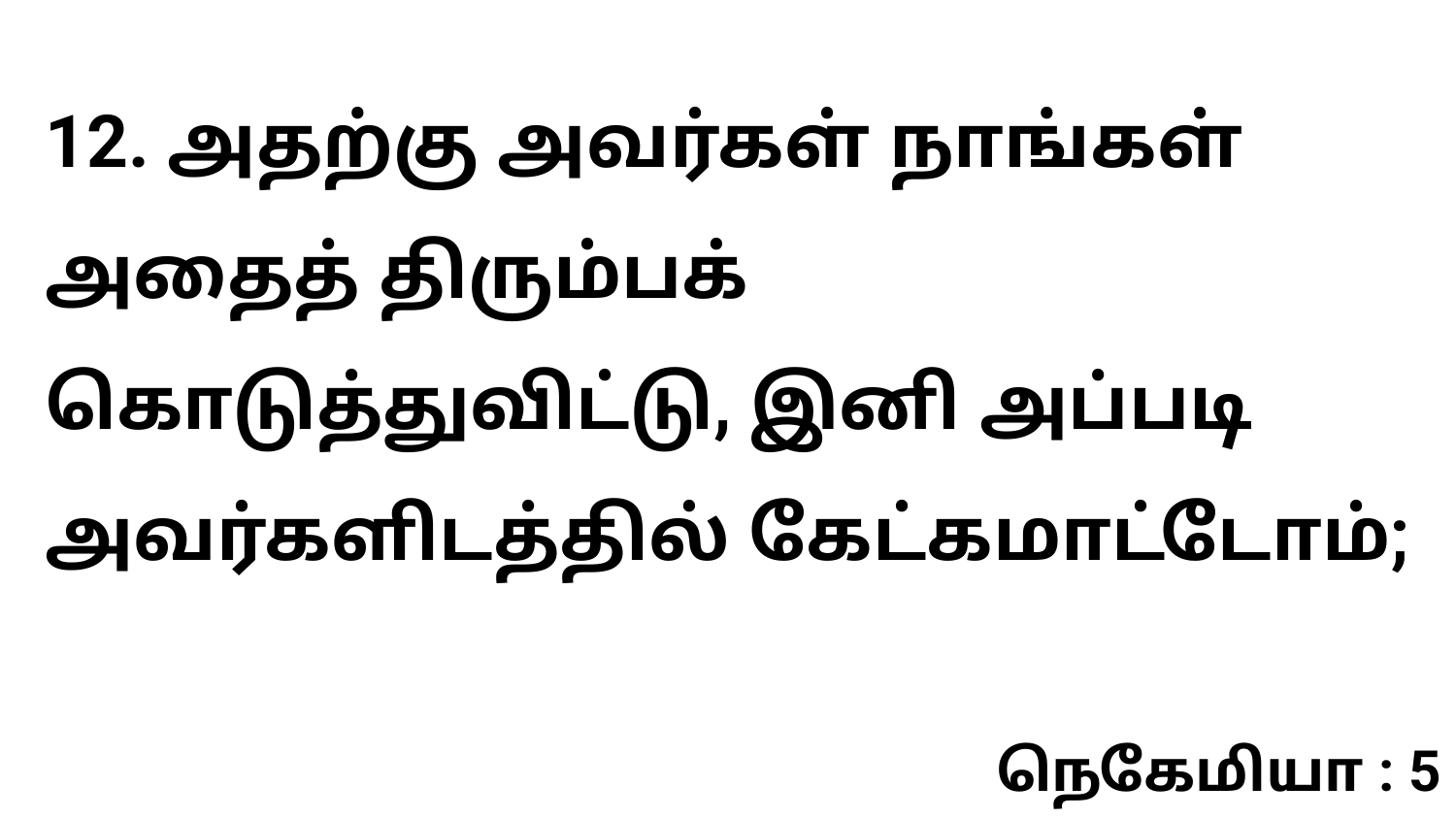

12. அதற்கு அவர்கள் நாங்கள் அதைத் திரும்பக் கொடுத்துவிட்டு, இனி அப்படி அவர்களிடத்தில் கேட்கமாட்டோம்;
நெகேமியா : 5